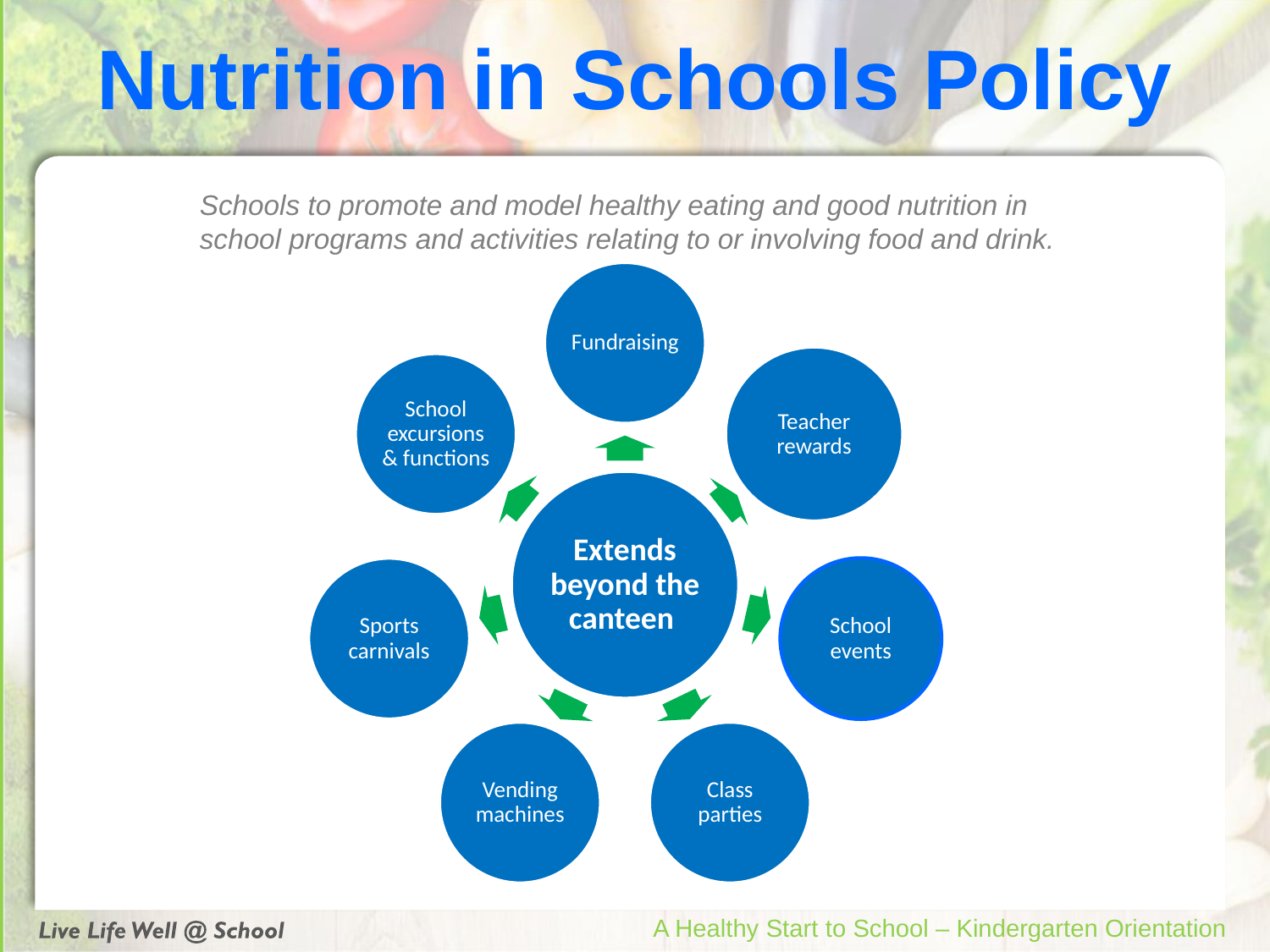

# Nutrition in Schools Policy
Schools to promote and model healthy eating and good nutrition in school programs and activities relating to or involving food and drink.
Extends beyond the canteen

Fundraising

Teacher rewards

School events

Class parties

Vending machines

Sports carnivals

School excursions & functions